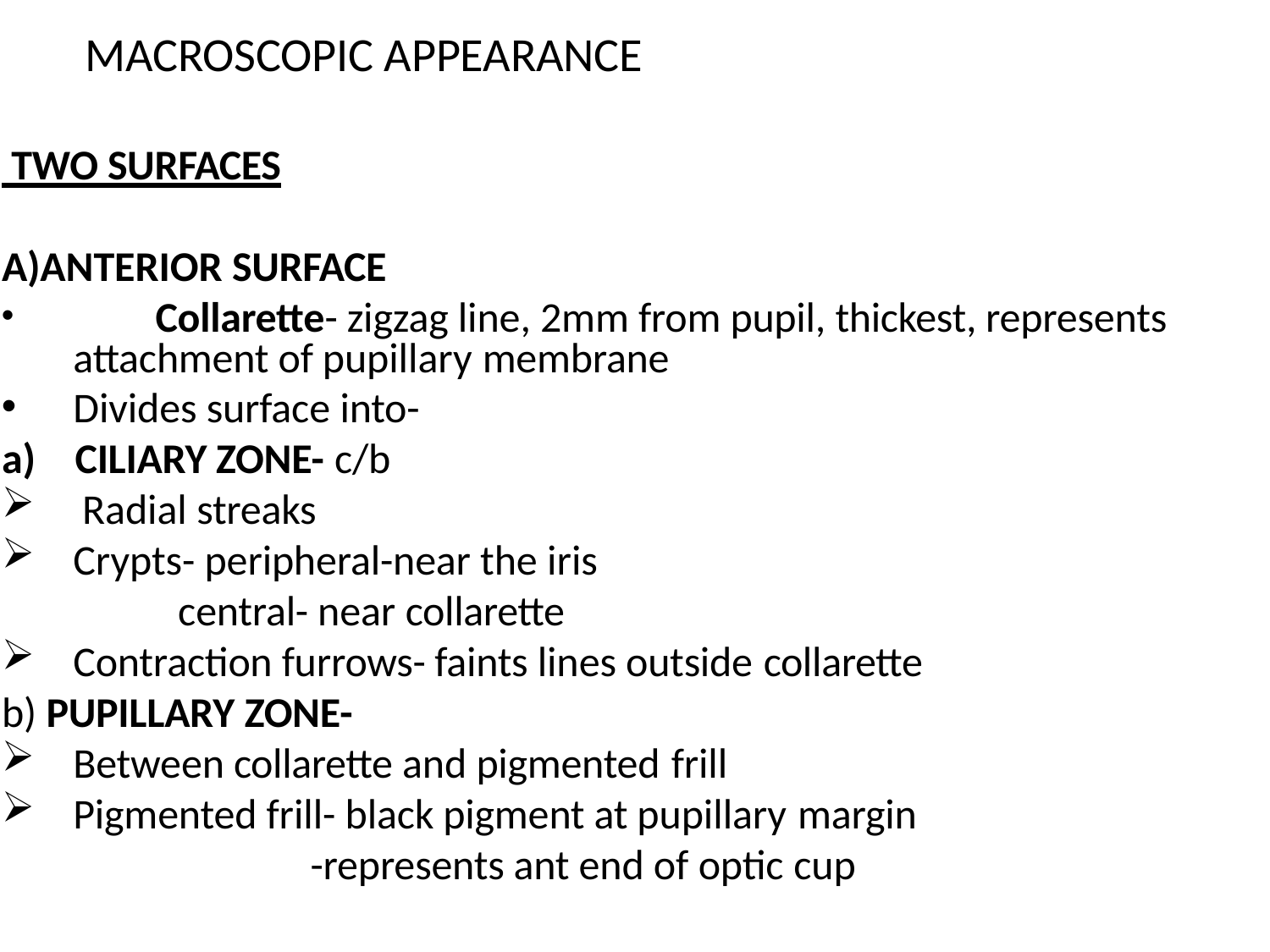

# MACROSCOPIC APPEARANCE
 TWO SURFACES

A)ANTERIOR SURFACE
	Collarette- zigzag line, 2mm from pupil, thickest, represents  attachment of pupillary membrane
Divides surface into-
a)	CILIARY ZONE- c/b
Radial streaks
Crypts- peripheral-near the iris
central- near collarette
Contraction furrows- faints lines outside collarette
b) PUPILLARY ZONE-
Between collarette and pigmented frill
Pigmented frill- black pigment at pupillary margin
-represents ant end of optic cup